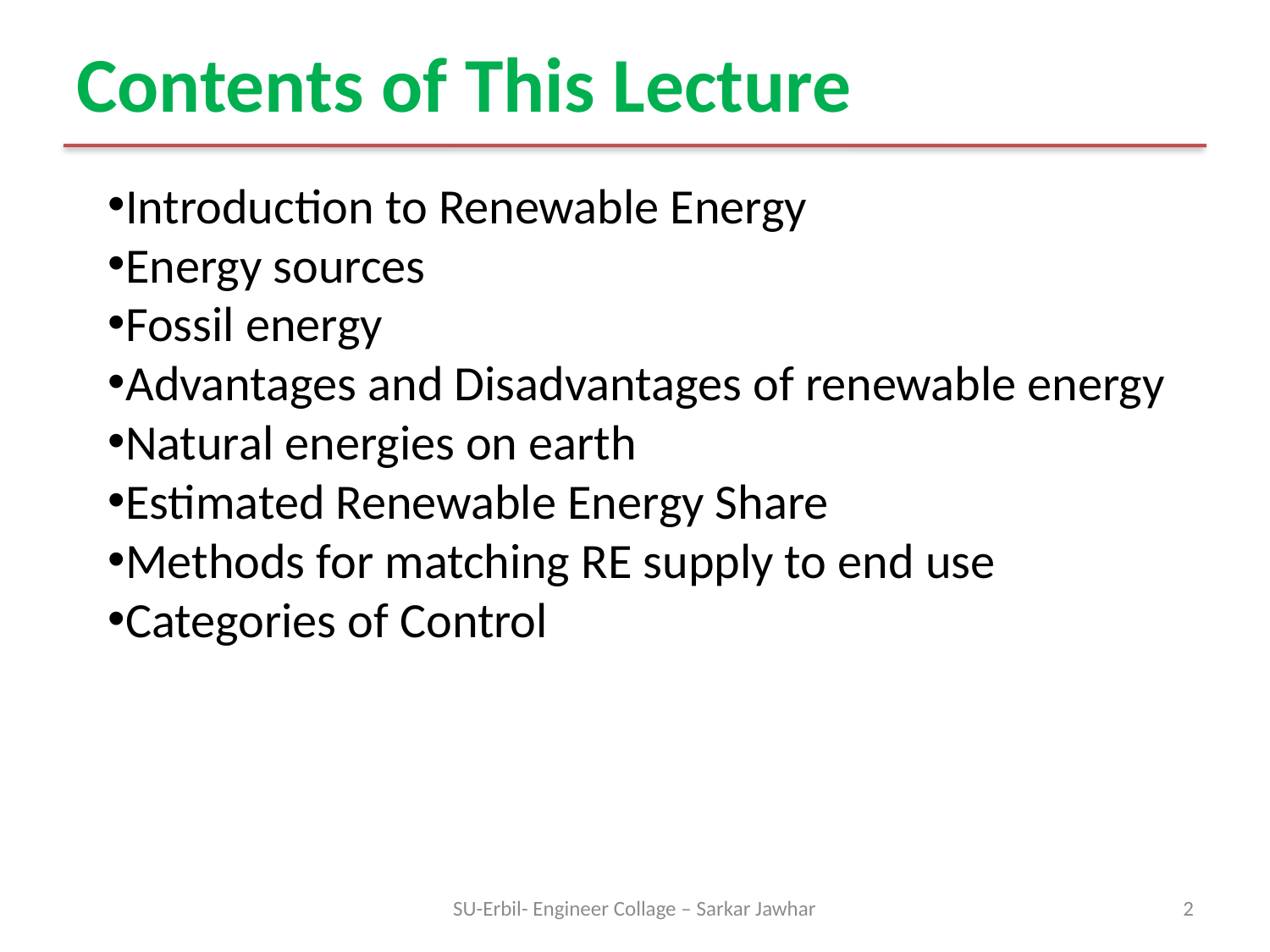

# Contents of This Lecture
Introduction to Renewable Energy
Energy sources
Fossil energy
Advantages and Disadvantages of renewable energy
Natural energies on earth
Estimated Renewable Energy Share
Methods for matching RE supply to end use
Categories of Control

SU-Erbil- Engineer Collage – Sarkar Jawhar
2